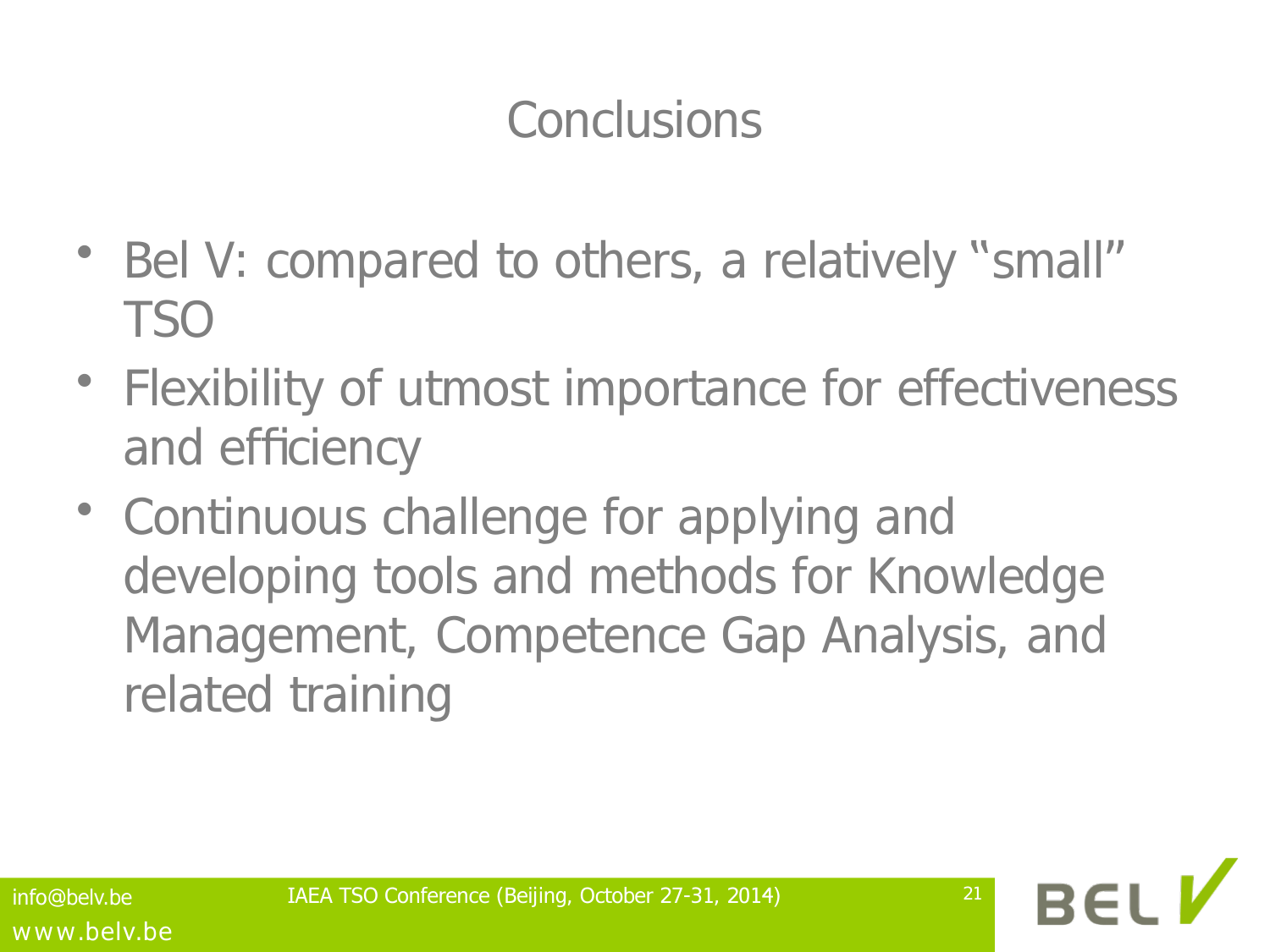

# Conclusions
Bel V: compared to others, a relatively “small” TSO
Flexibility of utmost importance for effectiveness and efficiency
Continuous challenge for applying and developing tools and methods for Knowledge Management, Competence Gap Analysis, and related training

IAEA TSO Conference (Beijing, October 27-31, 2014)
21